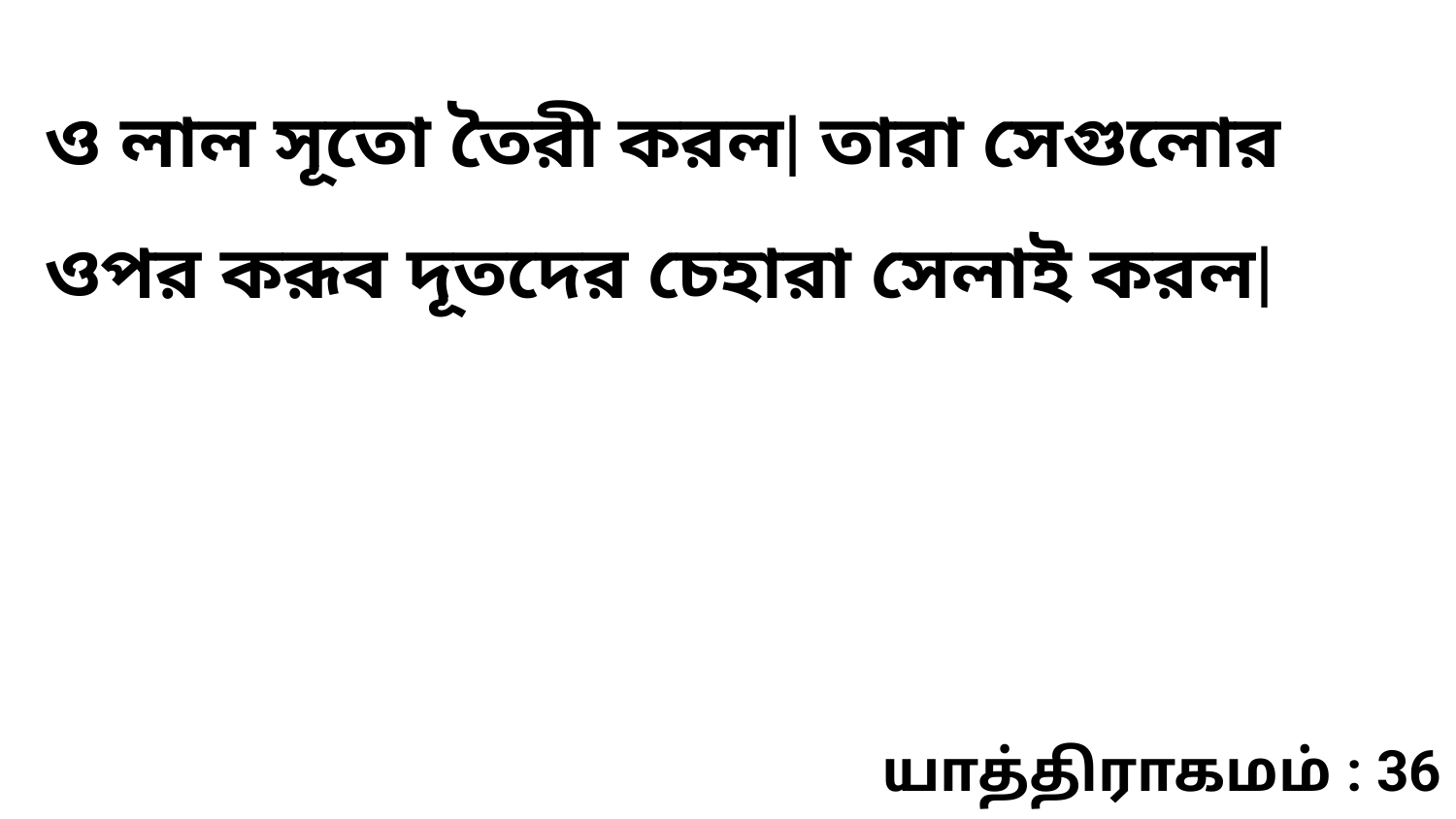

ও লাল সূতো তৈরী করল| তারা সেগুলোর ওপর করূব দূতদের চেহারা সেলাই করল|
யாத்திராகமம் : 36